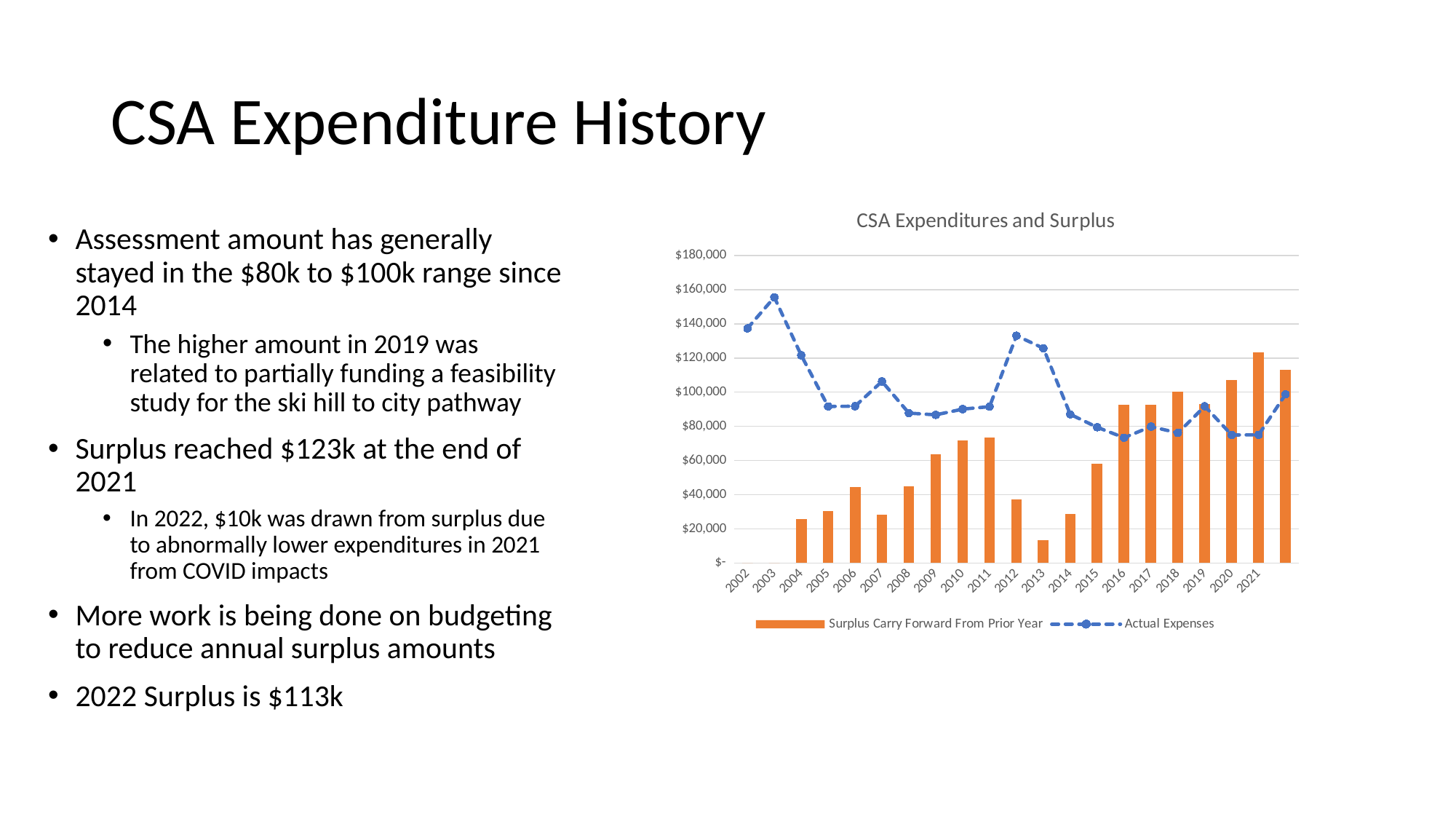

# CSA Expenditure History

### Chart: CSA Expenditures and Surplus

| Category | Surplus Carry Forward From Prior Year | Actual Expenses |
|---|---|---|
| 2002 | 0.0 | 137344.0 |
| 2003 | 0.0 | 155534.0 |
| 2004 | 25508.572 | 121591.428 |
| 2005 | 30304.89422222224 | 91669.07777777775 |
| 2006 | 44416.89422222224 | 91750.0 |
| 2007 | 28149.664222222244 | 106281.23 |
| 2008 | 44785.024222222244 | 87737.26 |
| 2009 | 63470.98422222225 | 86705.04 |
| 2010 | 71528.27422222224 | 90072.71 |
| 2011 | 73421.99422222225 | 91510.09 |
| 2012 | 37106.68422222223 | 133044.07 |
| 2013 | 13189.034222222239 | 125736.0 |
| 2014 | 28850.824222222247 | 86991.56 |
| 2015 | 57953.81422222225 | 79436.41 |
| 2016 | 92809.56422222225 | 73300.82 |
| 2017 | 92809.56422222225 | 79809.63 |
| 2018 | 100135.45422222225 | 76132.94 |
| 2019 | 93230.84422222225 | 91748.58 |
| 2020 | 106929.46422222225 | 74905.31 |
| 2021 | 123267.06422222225 | 75000.9 |
Assessment amount has generally stayed in the $80k to $100k range since 2014
The higher amount in 2019 was related to partially funding a feasibility study for the ski hill to city pathway
Surplus reached $123k at the end of 2021
In 2022, $10k was drawn from surplus due to abnormally lower expenditures in 2021 from COVID impacts
More work is being done on budgeting to reduce annual surplus amounts
2022 Surplus is $113k